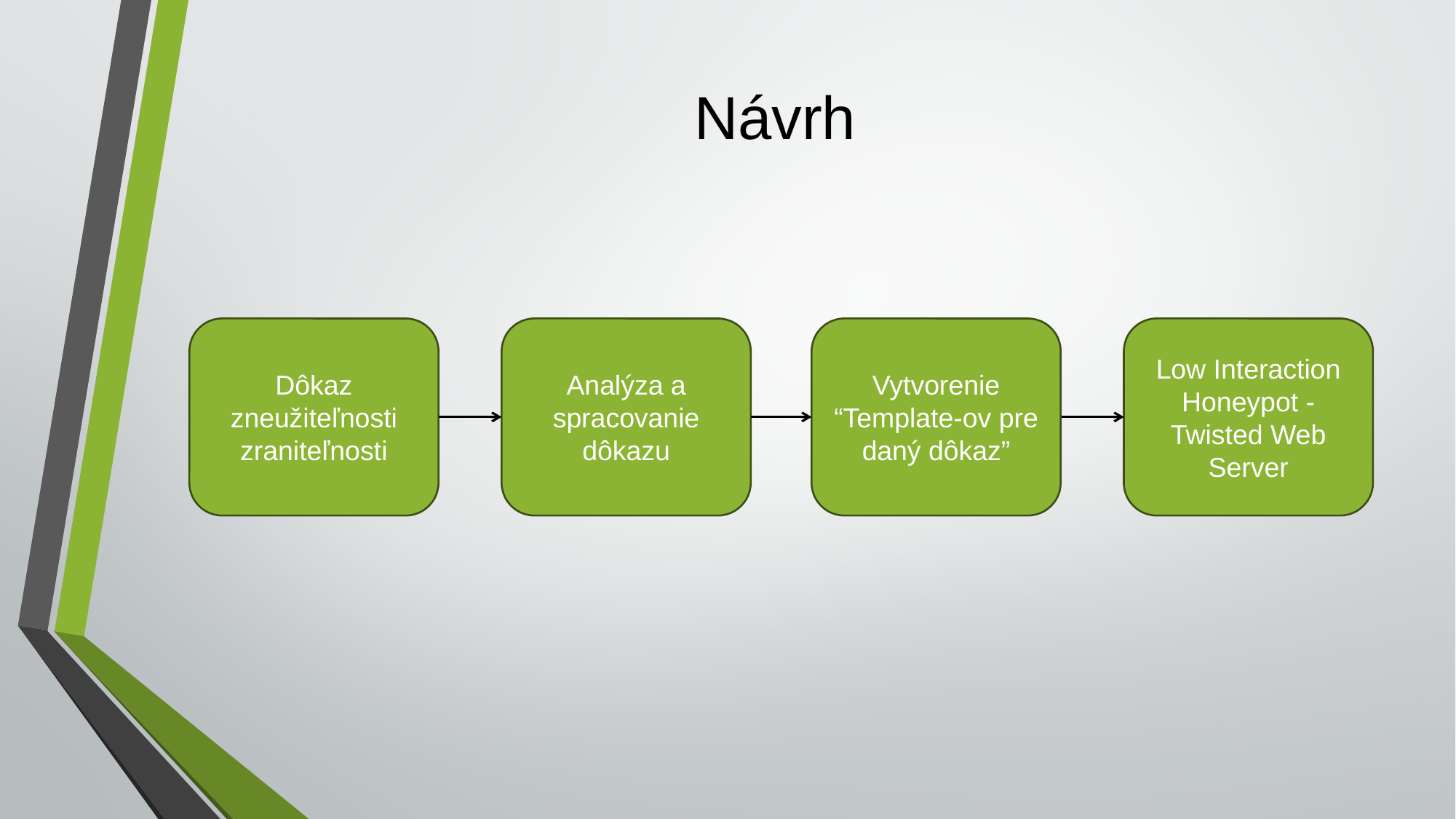

# Návrh

Dôkaz zneužiteľnosti zraniteľnosti
Analýza a spracovanie dôkazu
Vytvorenie “Template-ov pre daný dôkaz”
Low Interaction Honeypot -
Twisted Web Server